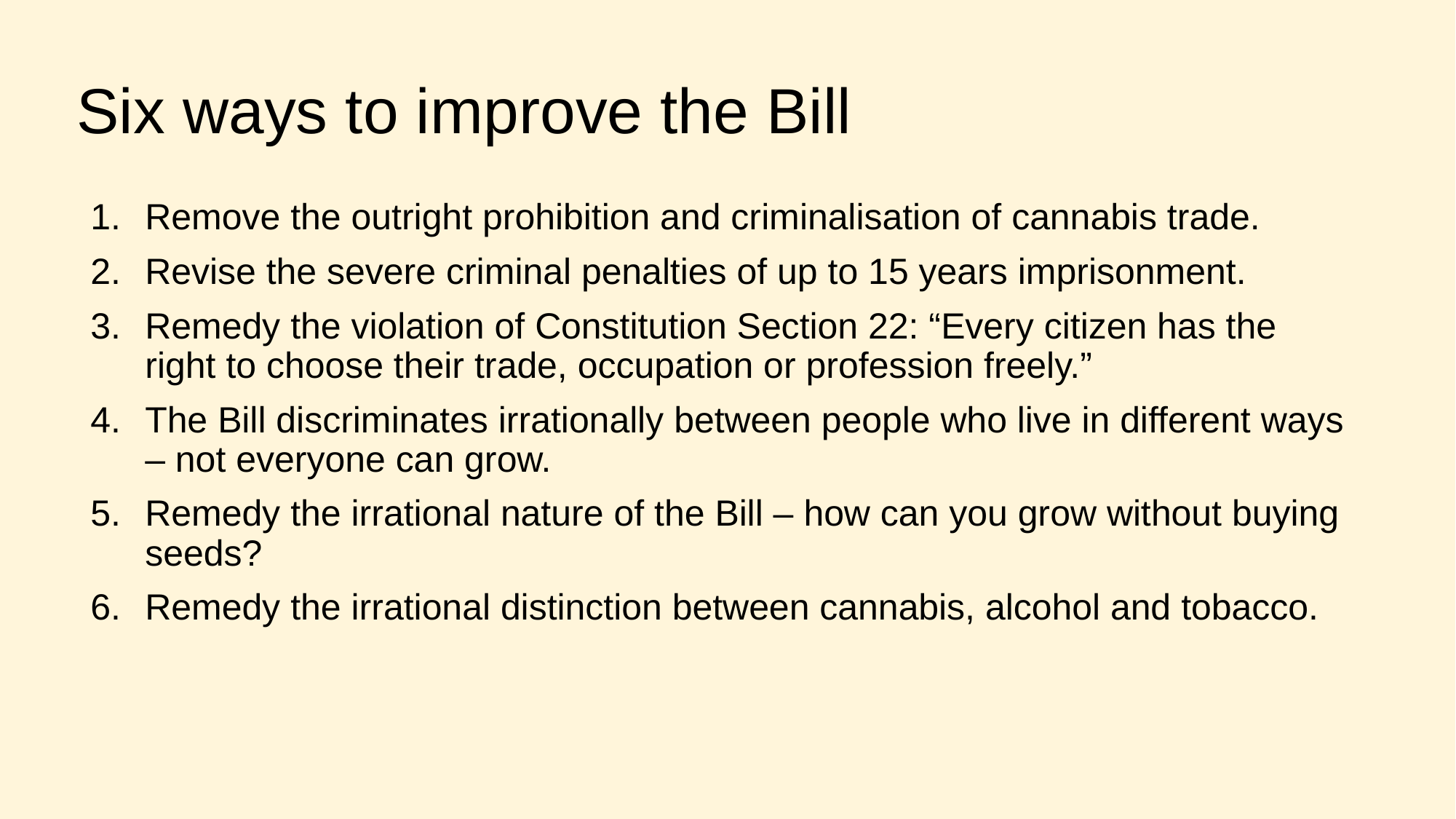

# Six ways to improve the Bill
Remove the outright prohibition and criminalisation of cannabis trade.
Revise the severe criminal penalties of up to 15 years imprisonment.
Remedy the violation of Constitution Section 22: “Every citizen has the right to choose their trade, occupation or profession freely.”
The Bill discriminates irrationally between people who live in different ways – not everyone can grow.
Remedy the irrational nature of the Bill – how can you grow without buying seeds?
Remedy the irrational distinction between cannabis, alcohol and tobacco.